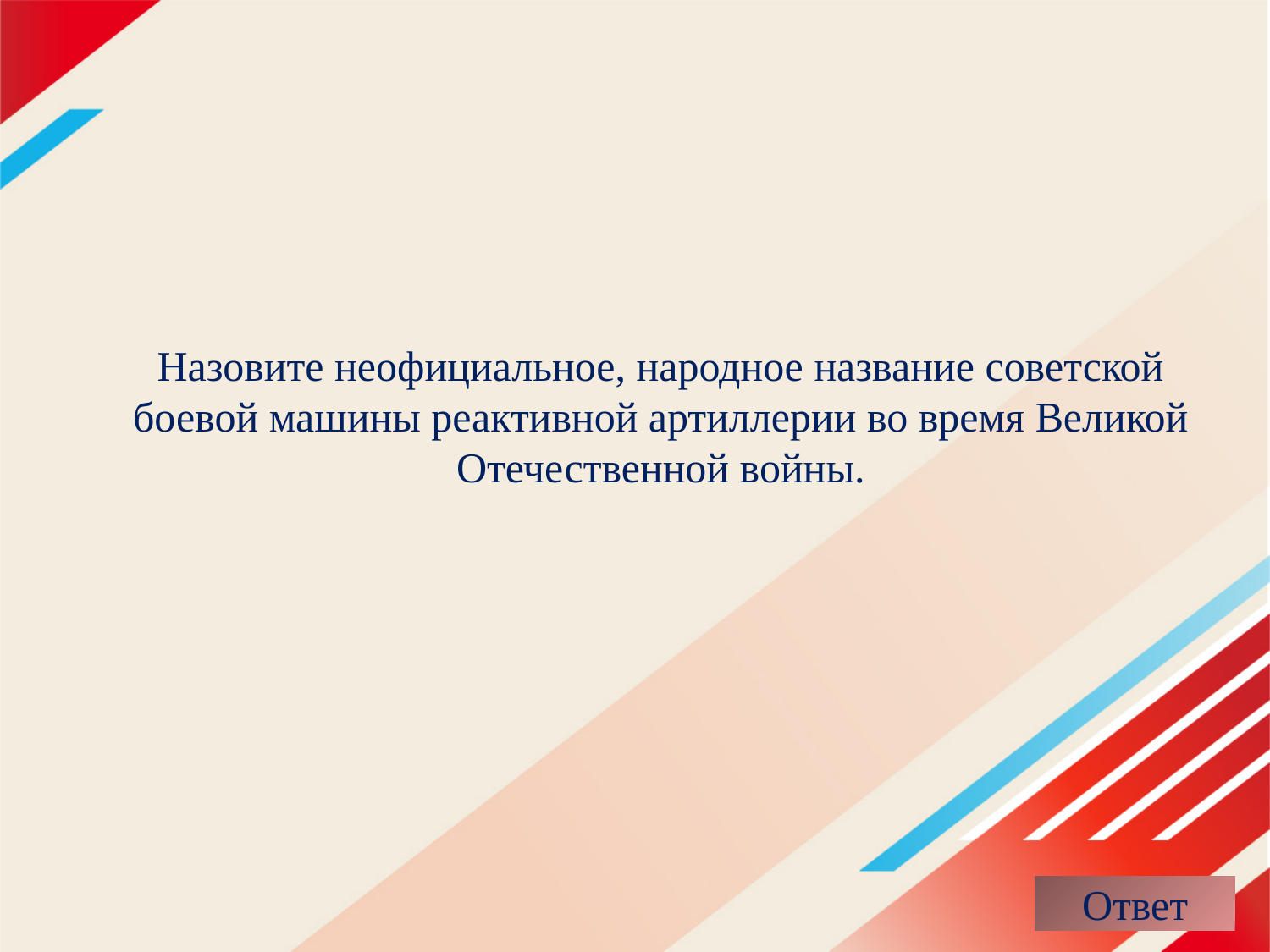

Назовите неофициальное, народное название советской боевой машины реактивной артиллерии во время Великой Отечественной войны.